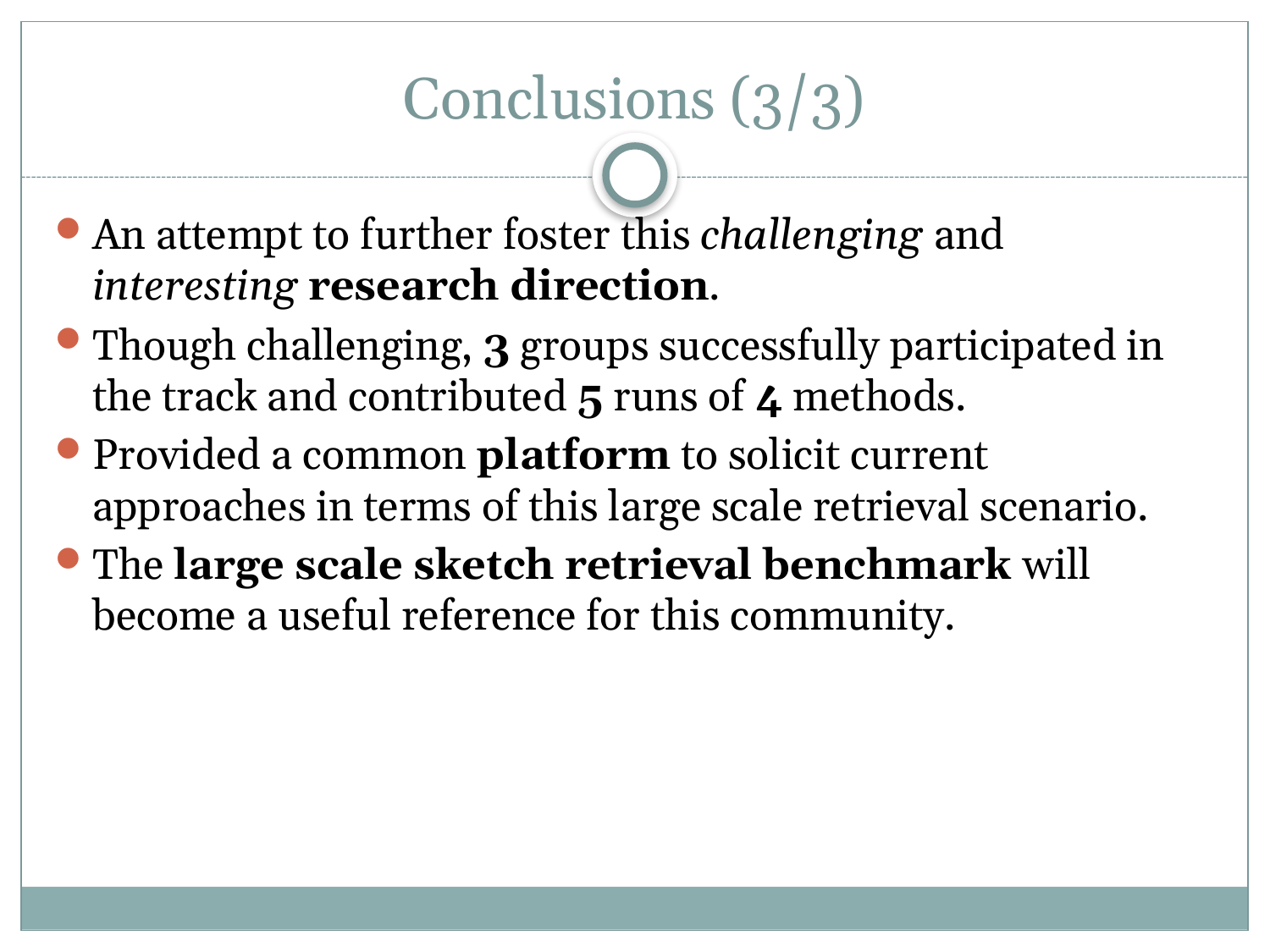

# Conclusions (3/3)
An attempt to further foster this challenging and interesting research direction.
Though challenging, 3 groups successfully participated in the track and contributed 5 runs of 4 methods.
Provided a common platform to solicit current approaches in terms of this large scale retrieval scenario.
The large scale sketch retrieval benchmark will become a useful reference for this community.